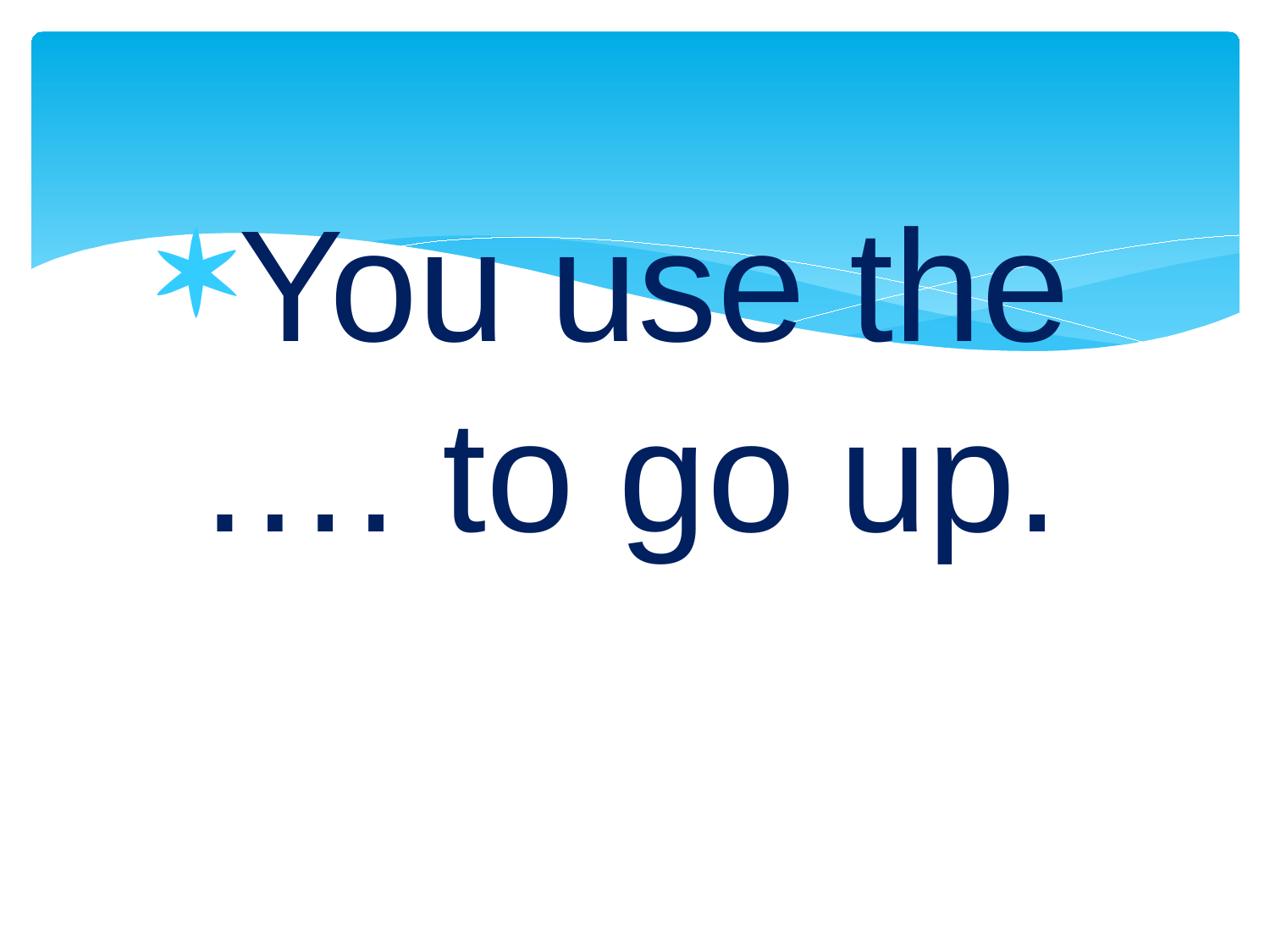

You use the …. to go up.